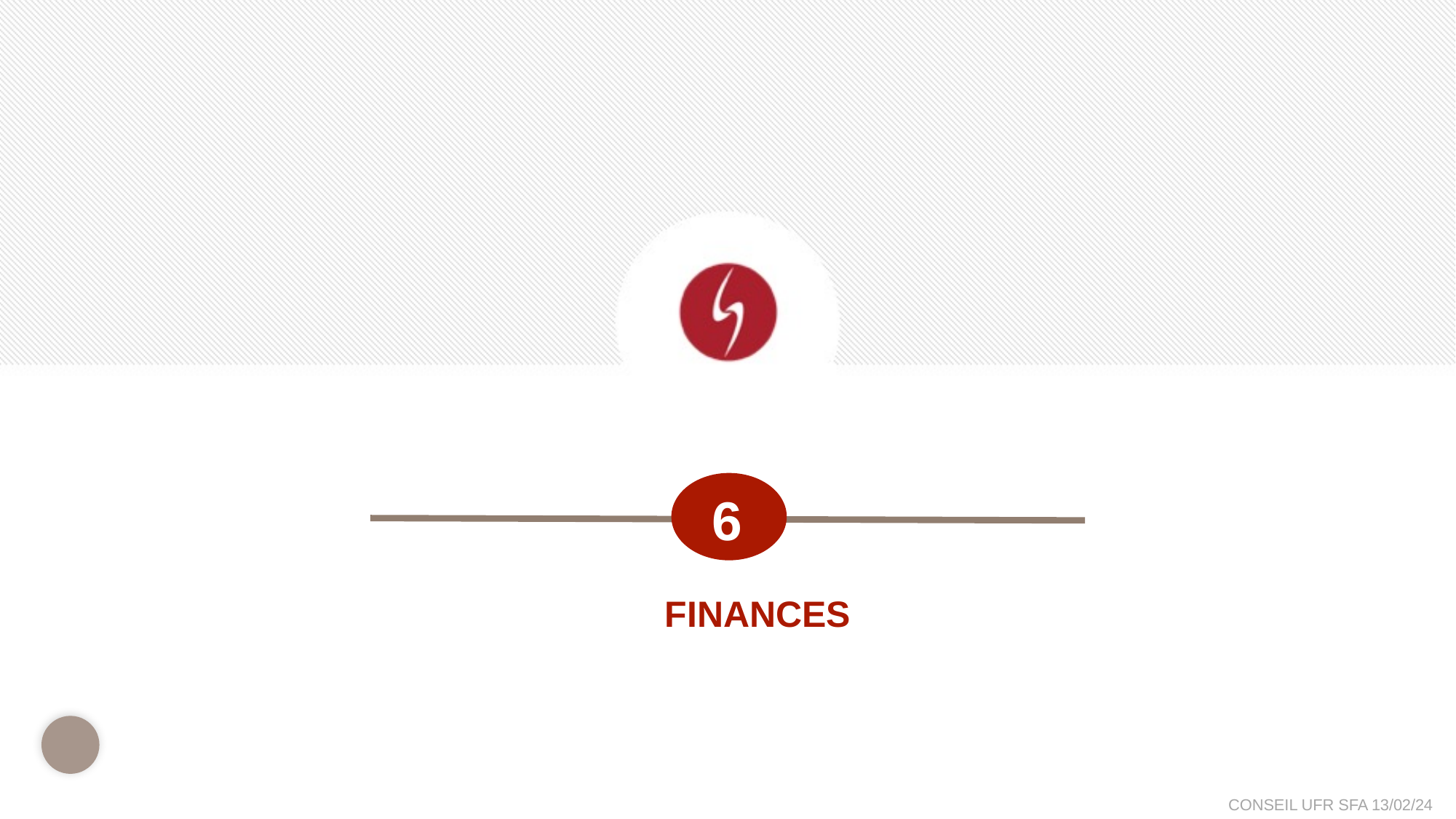

6
Finances

45
CONSEIL UFR SFA 13/02/24